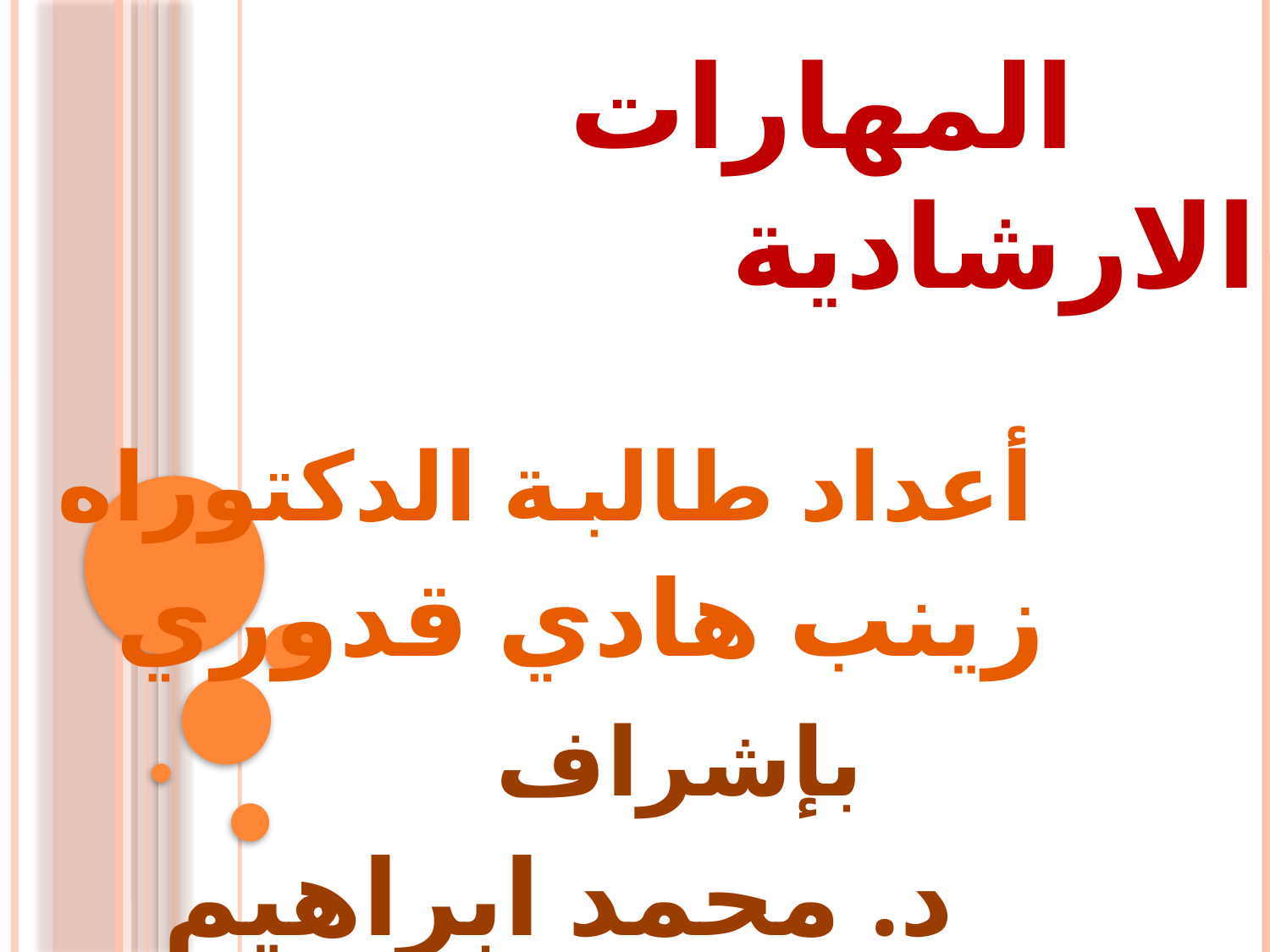

المهارات الارشادية

         أعداد طالبة الدكتوراه
       زينب هادي قدوري
             بإشراف
          د. محمد ابراهيم